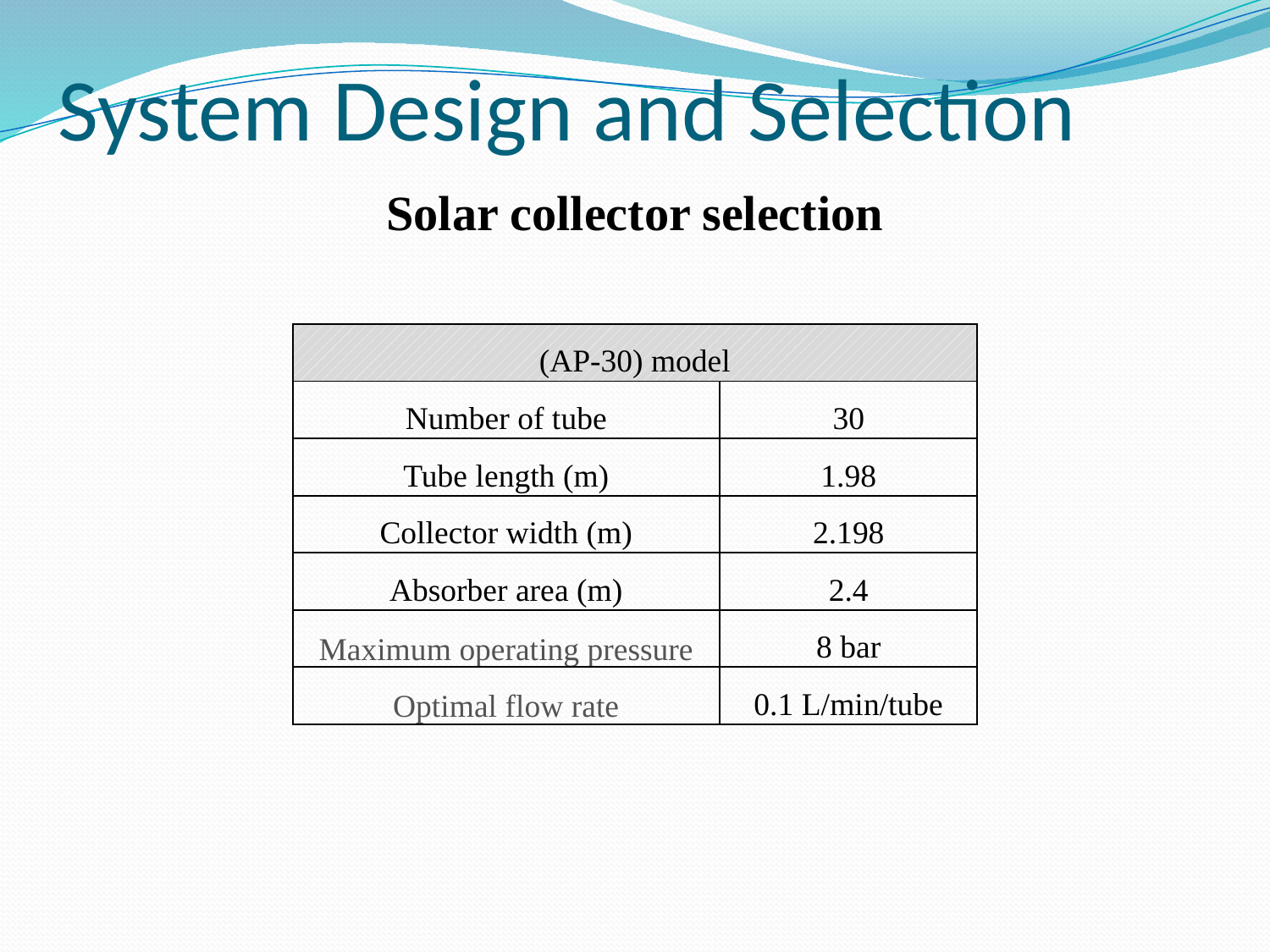

# System Design and Selection
Solar collector selection
| (AP-30) model |  |
| --- | --- |
| Number of tube | 30 |
| Tube length (m) | 1.98 |
| Collector width (m) | 2.198 |
| Absorber area (m) | 2.4 |
| Maximum operating pressure | 8 bar |
| Optimal flow rate | 0.1 L/min/tube |